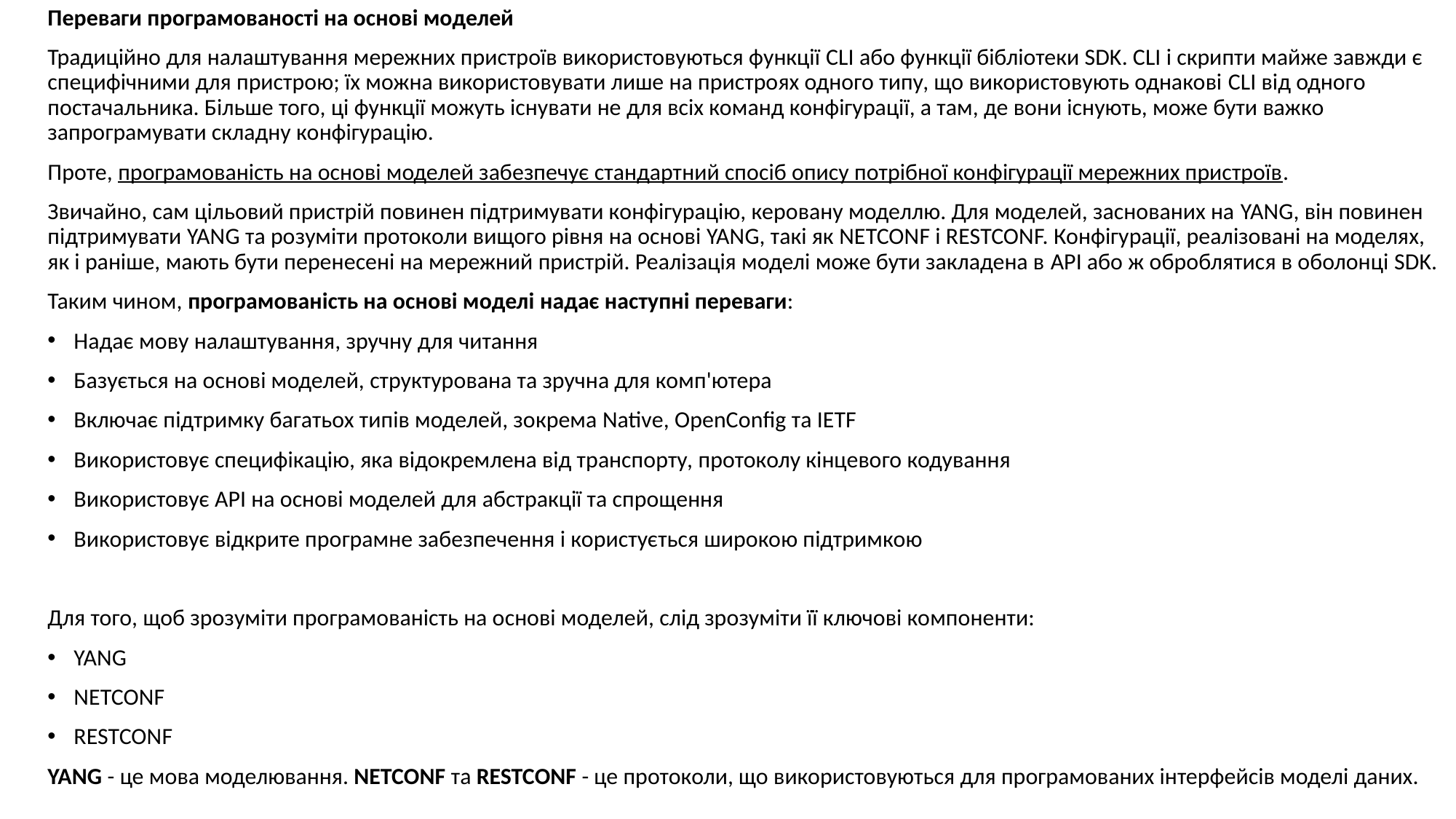

Переваги програмованості на основі моделей
Традиційно для налаштування мережних пристроїв використовуються функції CLI або функції бібліотеки SDK. CLI і скрипти майже завжди є специфічними для пристрою; їх можна використовувати лише на пристроях одного типу, що використовують однакові CLI від одного постачальника. Більше того, ці функції можуть існувати не для всіх команд конфігурації, а там, де вони існують, може бути важко запрограмувати складну конфігурацію.
Проте, програмованість на основі моделей забезпечує стандартний спосіб опису потрібної конфігурації мережних пристроїв.
Звичайно, сам цільовий пристрій повинен підтримувати конфігурацію, керовану моделлю. Для моделей, заснованих на YANG, він повинен підтримувати YANG та розуміти протоколи вищого рівня на основі YANG, такі як NETCONF і RESTCONF. Конфігурації, реалізовані на моделях, як і раніше, мають бути перенесені на мережний пристрій. Реалізація моделі може бути закладена в API або ж оброблятися в оболонці SDK.
Таким чином, програмованість на основі моделі надає наступні переваги:
Надає мову налаштування, зручну для читання
Базується на основі моделей, структурована та зручна для комп'ютера
Включає підтримку багатьох типів моделей, зокрема Native, OpenConfig та IETF
Використовує специфікацію, яка відокремлена від транспорту, протоколу кінцевого кодування
Використовує API на основі моделей для абстракції та спрощення
Використовує відкрите програмне забезпечення і користується широкою підтримкою

Для того, щоб зрозуміти програмованість на основі моделей, слід зрозуміти її ключові компоненти:
YANG
NETCONF
RESTCONF
YANG - це мова моделювання. NETCONF та RESTCONF - це протоколи, що використовуються для програмованих інтерфейсів моделі даних.